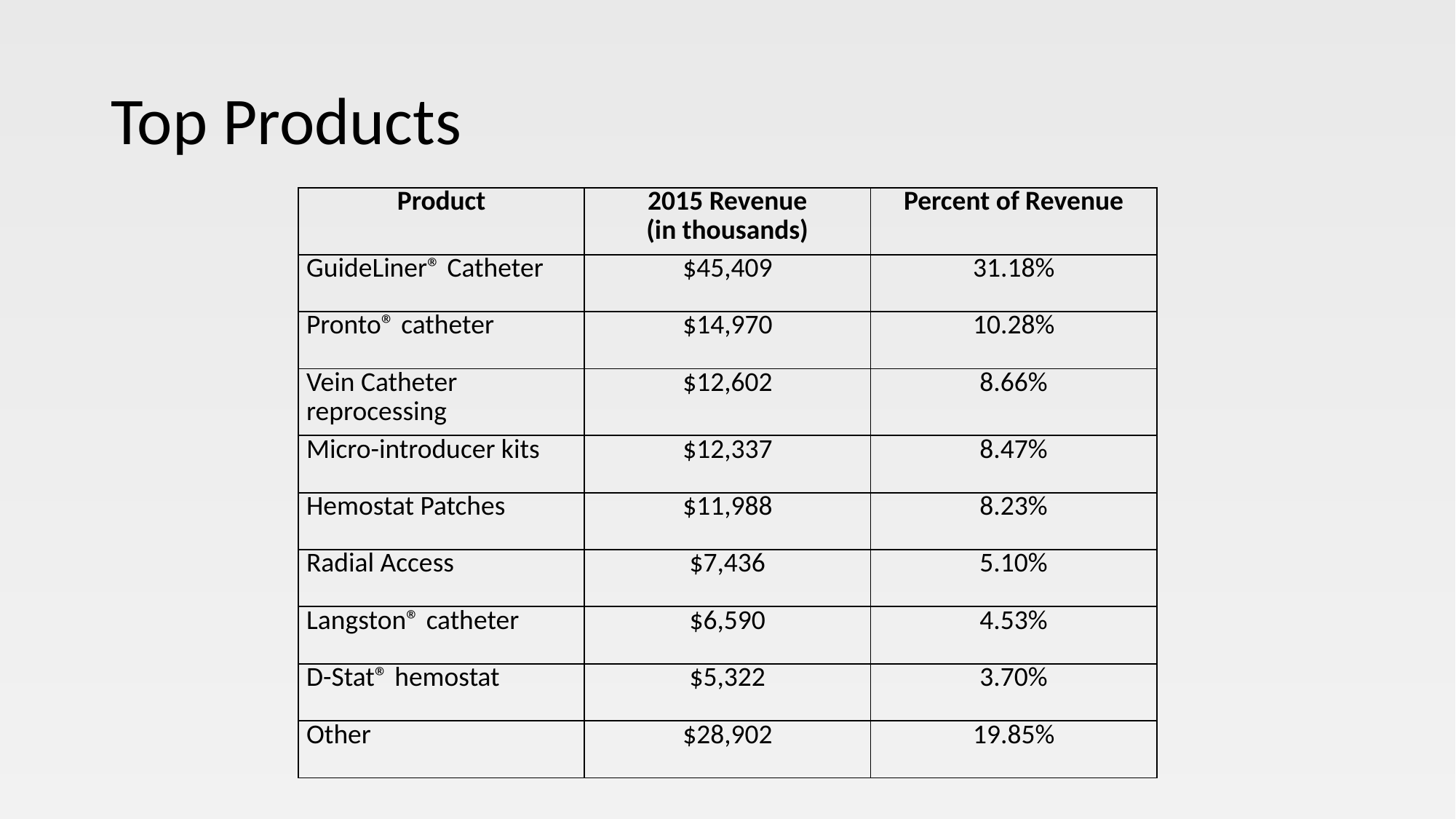

# Top Products
| Product | 2015 Revenue (in thousands) | Percent of Revenue |
| --- | --- | --- |
| GuideLiner® Catheter | $45,409 | 31.18% |
| Pronto® catheter | $14,970 | 10.28% |
| Vein Catheter reprocessing | $12,602 | 8.66% |
| Micro-introducer kits | $12,337 | 8.47% |
| Hemostat Patches | $11,988 | 8.23% |
| Radial Access | $7,436 | 5.10% |
| Langston® catheter | $6,590 | 4.53% |
| D-Stat® hemostat | $5,322 | 3.70% |
| Other | $28,902 | 19.85% |